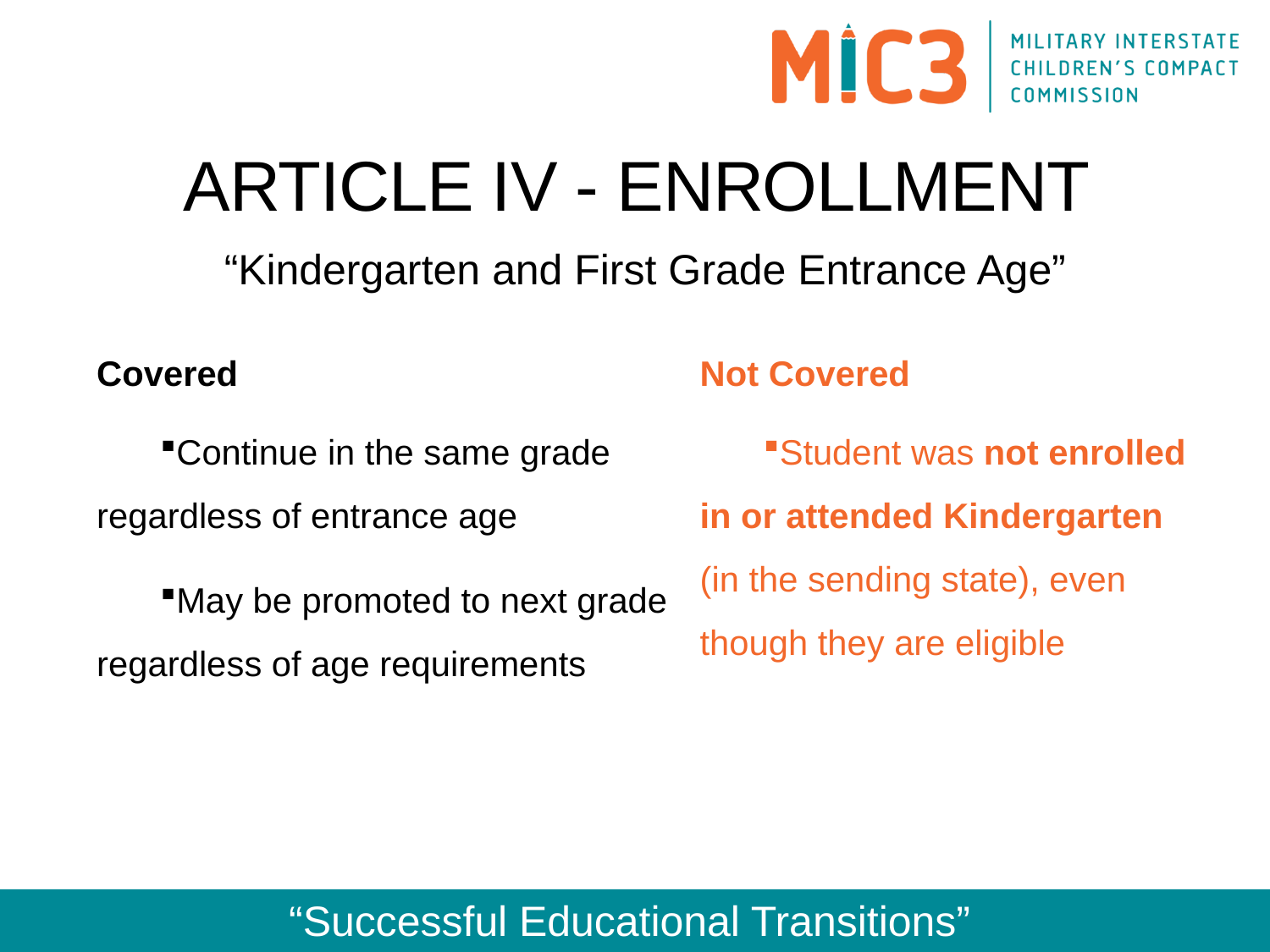

ARTICLE IV - ENROLLMENT
“Kindergarten and First Grade Entrance Age”
Covered
Continue in the same grade regardless of entrance age
May be promoted to next grade regardless of age requirements
Not Covered
Student was not enrolled in or attended Kindergarten (in the sending state), even though they are eligible